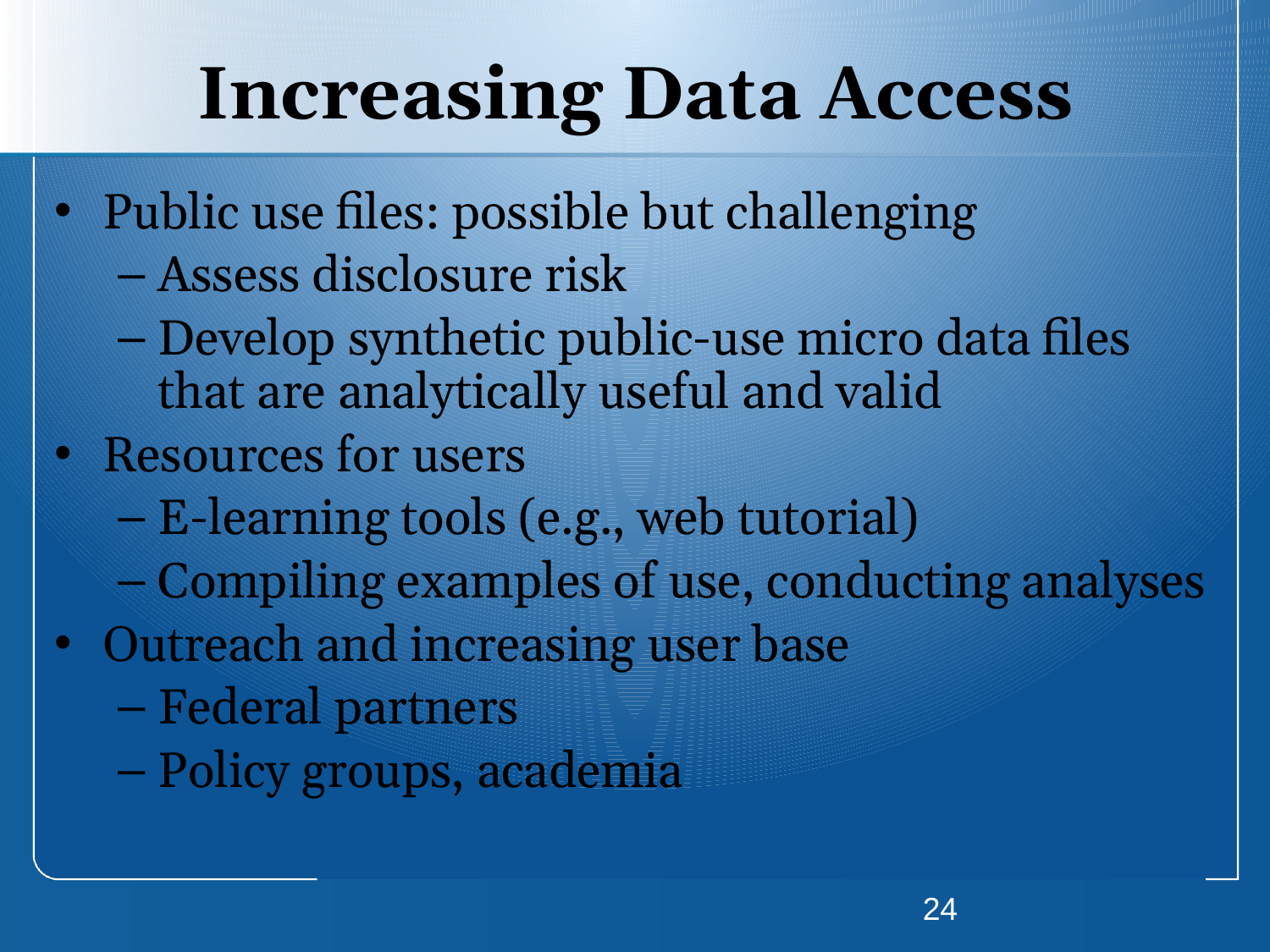

# Increasing Data Access
Public use files: possible but challenging
Assess disclosure risk
Develop synthetic public-use micro data files that are analytically useful and valid
Resources for users
E-learning tools (e.g., web tutorial)
Compiling examples of use, conducting analyses
Outreach and increasing user base
Federal partners
Policy groups, academia

24